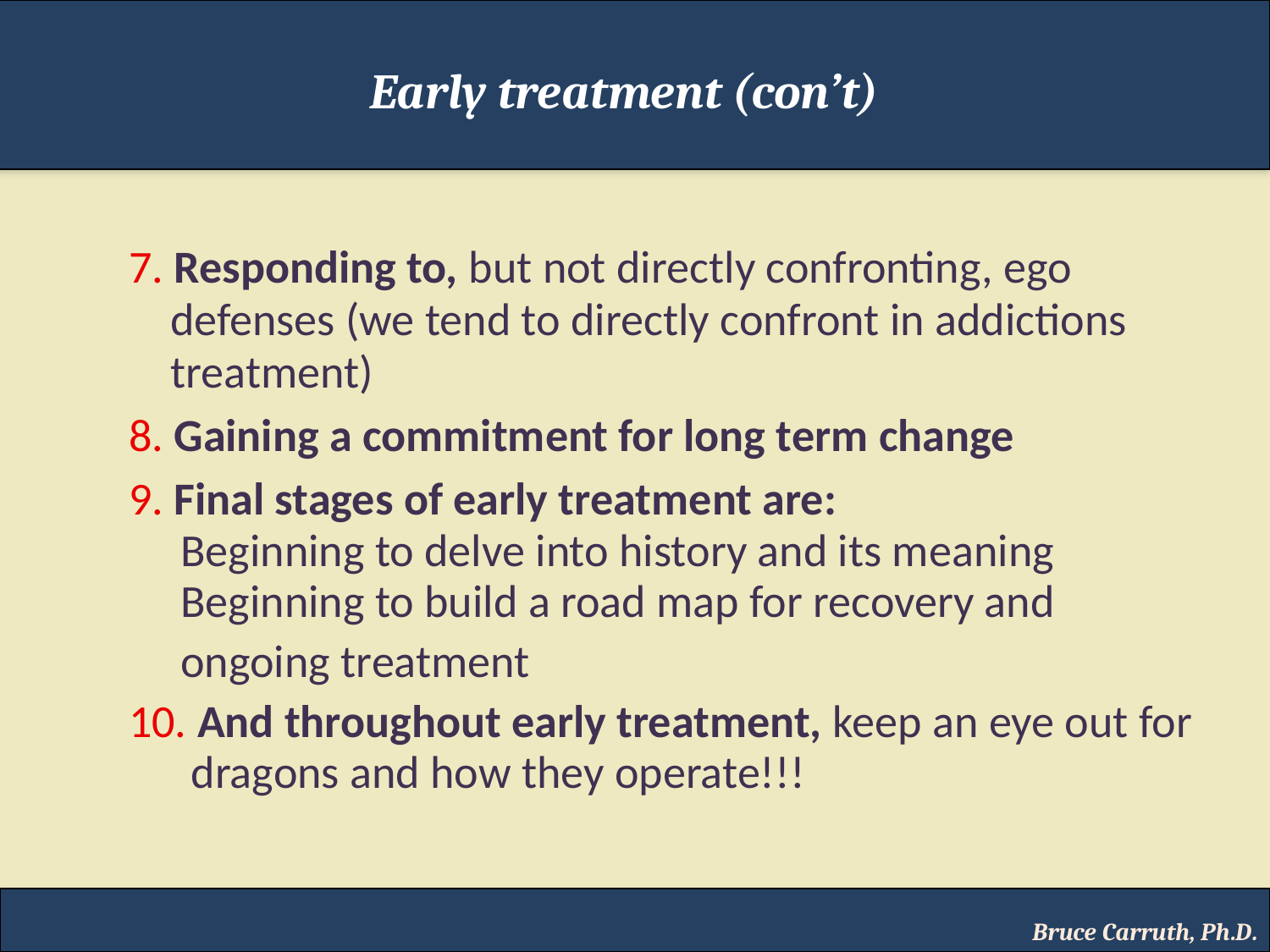

Early treatment (con’t)
7. Responding to, but not directly confronting, ego
    defenses (we tend to directly confront in addictions
    treatment)
8. Gaining a commitment for long term change
9. Final stages of early treatment are:
     Beginning to delve into history and its meaning
     Beginning to build a road map for recovery and
     ongoing treatment
10. And throughout early treatment, keep an eye out for
      dragons and how they operate!!!
Bruce Carruth, Ph.D.